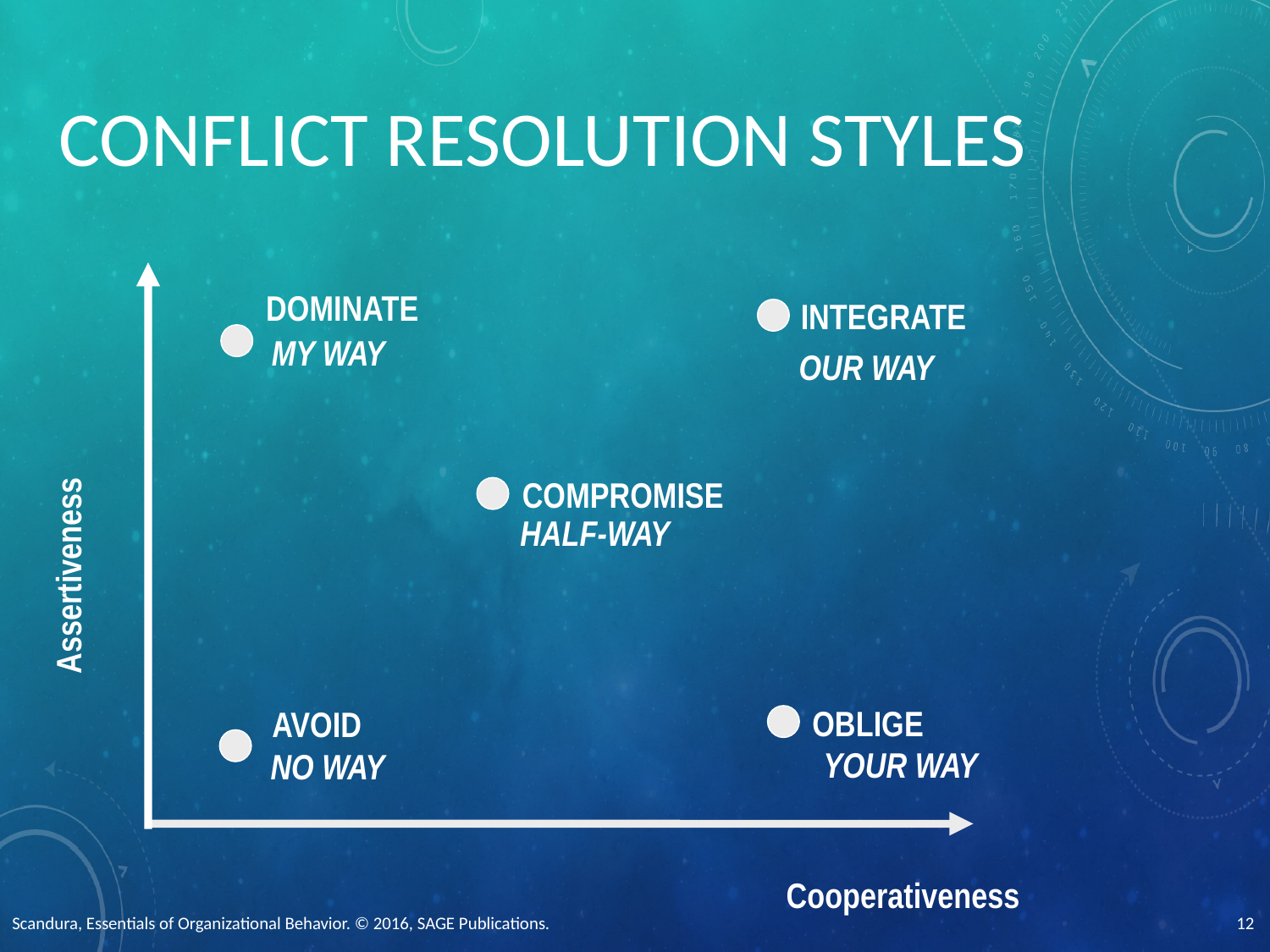

CONFLICT RESOLUTION STYLES

DOMINATE
 MY WAY

INTEGRATE

OUR WAY
COMPROMISE

HALF-WAY
Assertiveness
OBLIGE

YOUR WAY
 AVOID

  NO WAY

Cooperativeness
Scandura, Essentials of Organizational Behavior. © 2016, SAGE Publications.
12